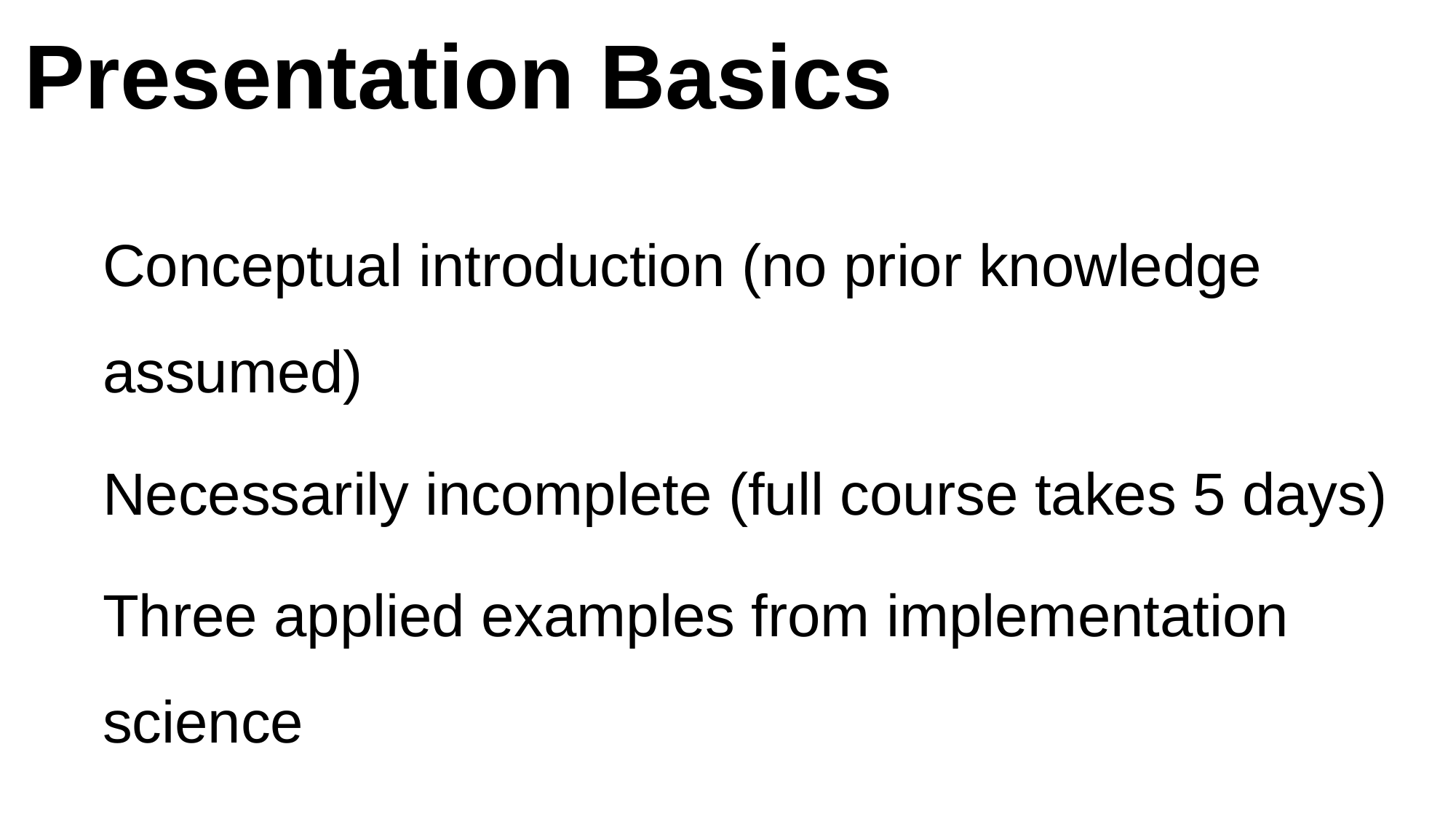

# Presentation Basics
Conceptual introduction (no prior knowledge assumed)
Necessarily incomplete (full course takes 5 days)
Three applied examples from implementation science